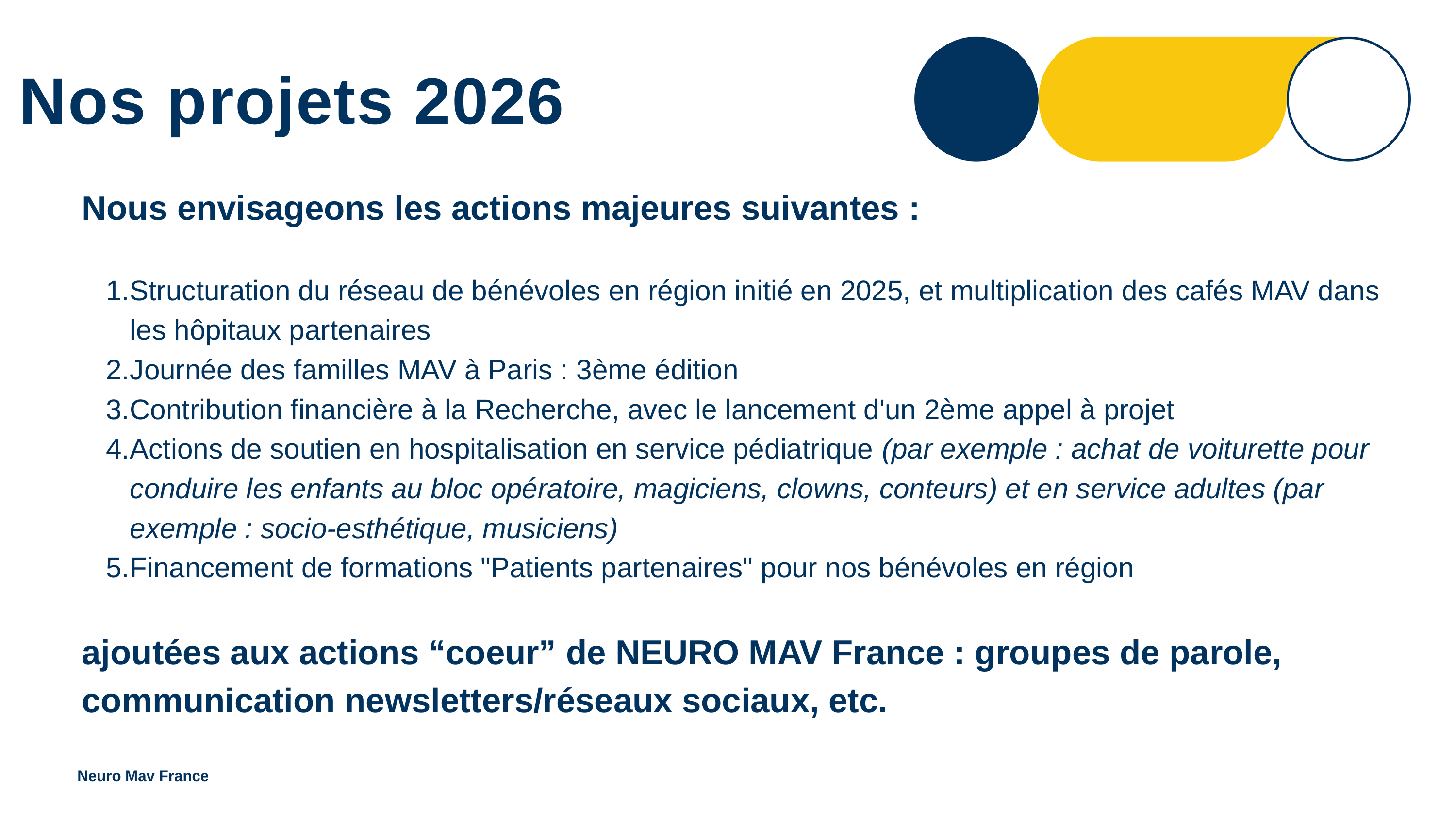

Nos projets 2026
Nous envisageons les actions majeures suivantes :

Structuration du réseau de bénévoles en région initié en 2025, et multiplication des cafés MAV dans les hôpitaux partenaires
Journée des familles MAV à Paris : 3ème édition
Contribution financière à la Recherche, avec le lancement d'un 2ème appel à projet
Actions de soutien en hospitalisation en service pédiatrique (par exemple : achat de voiturette pour conduire les enfants au bloc opératoire, magiciens, clowns, conteurs) et en service adultes (par exemple : socio-esthétique, musiciens)
Financement de formations "Patients partenaires" pour nos bénévoles en région

ajoutées aux actions “coeur” de NEURO MAV France : groupes de parole, communication newsletters/réseaux sociaux, etc.

Neuro Mav France